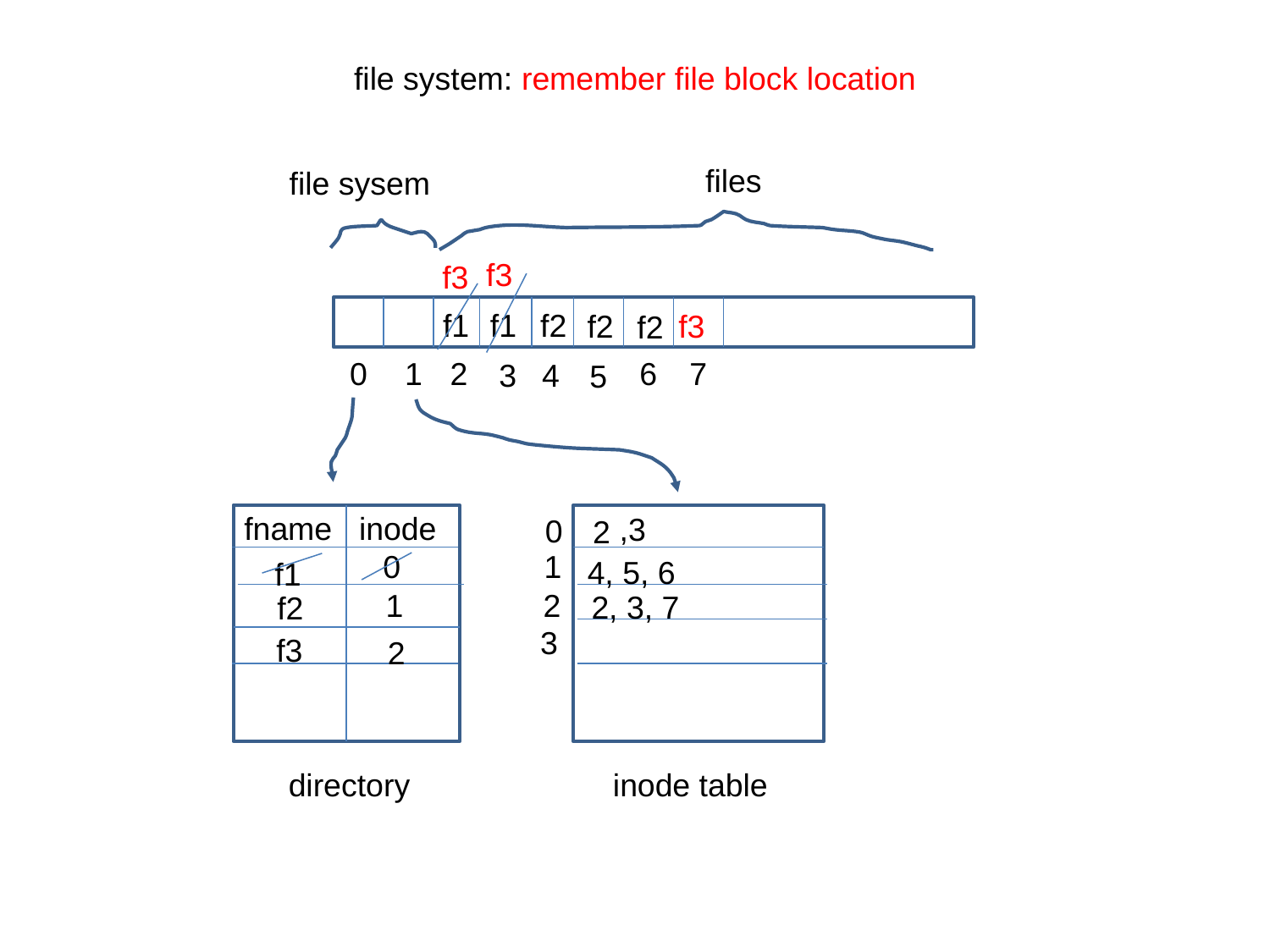

# file system: remember file block location
files
file sysem

f3
f3

f1
f2
f1
f2
f3
f2
0
1
2
6
7
3
4
5

inode
fname
,3

0

2
0
1
4, 5, 6
f1
1
2
2, 3, 7
f2
3
f3
2
directory
inode table